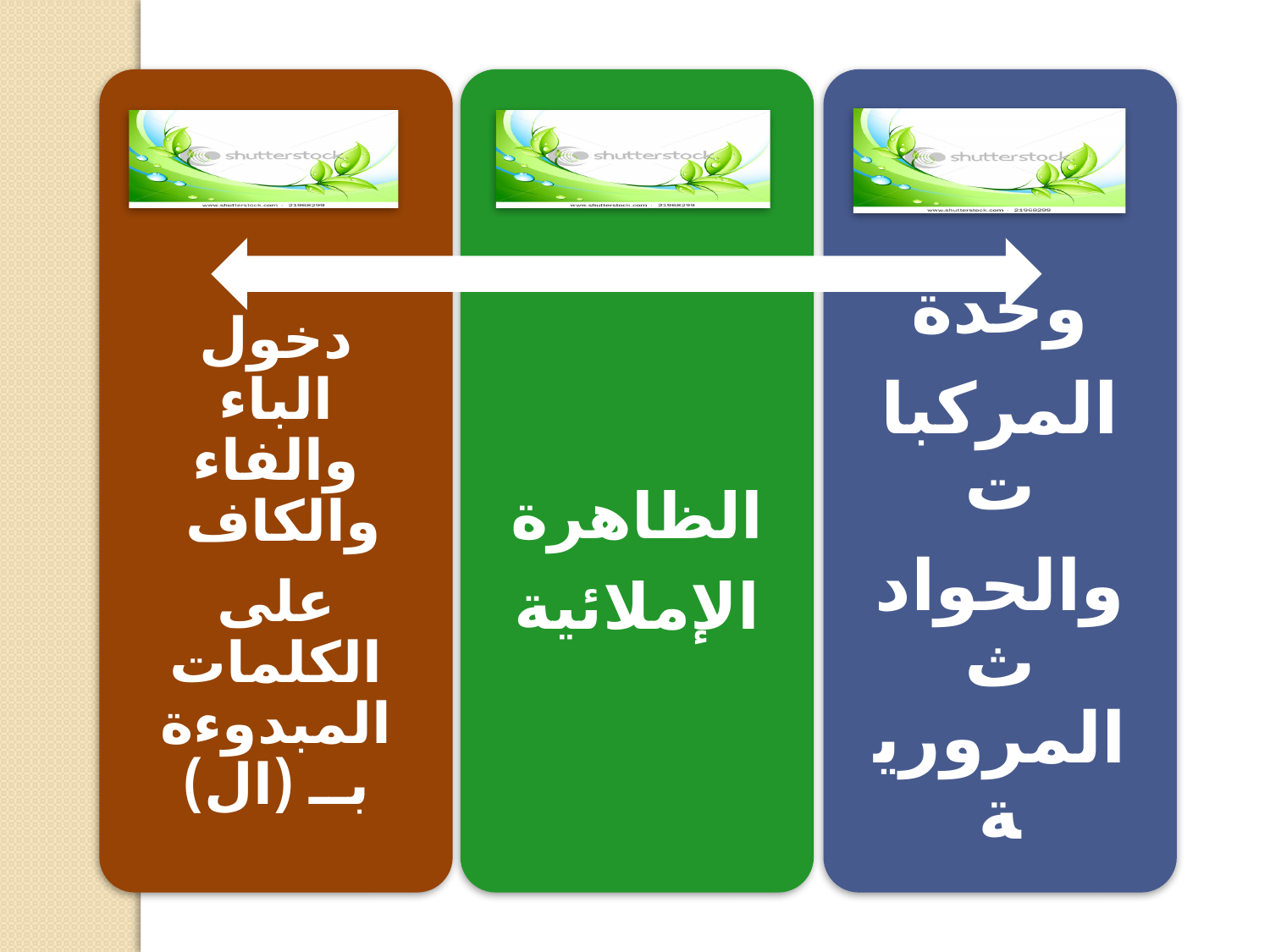

دخول الباء والفاء والكاف
على الكلمات المبدوءة بــ (ال)
الظاهرة
الإملائية
وحدة
المركبات
والحوادث المرورية